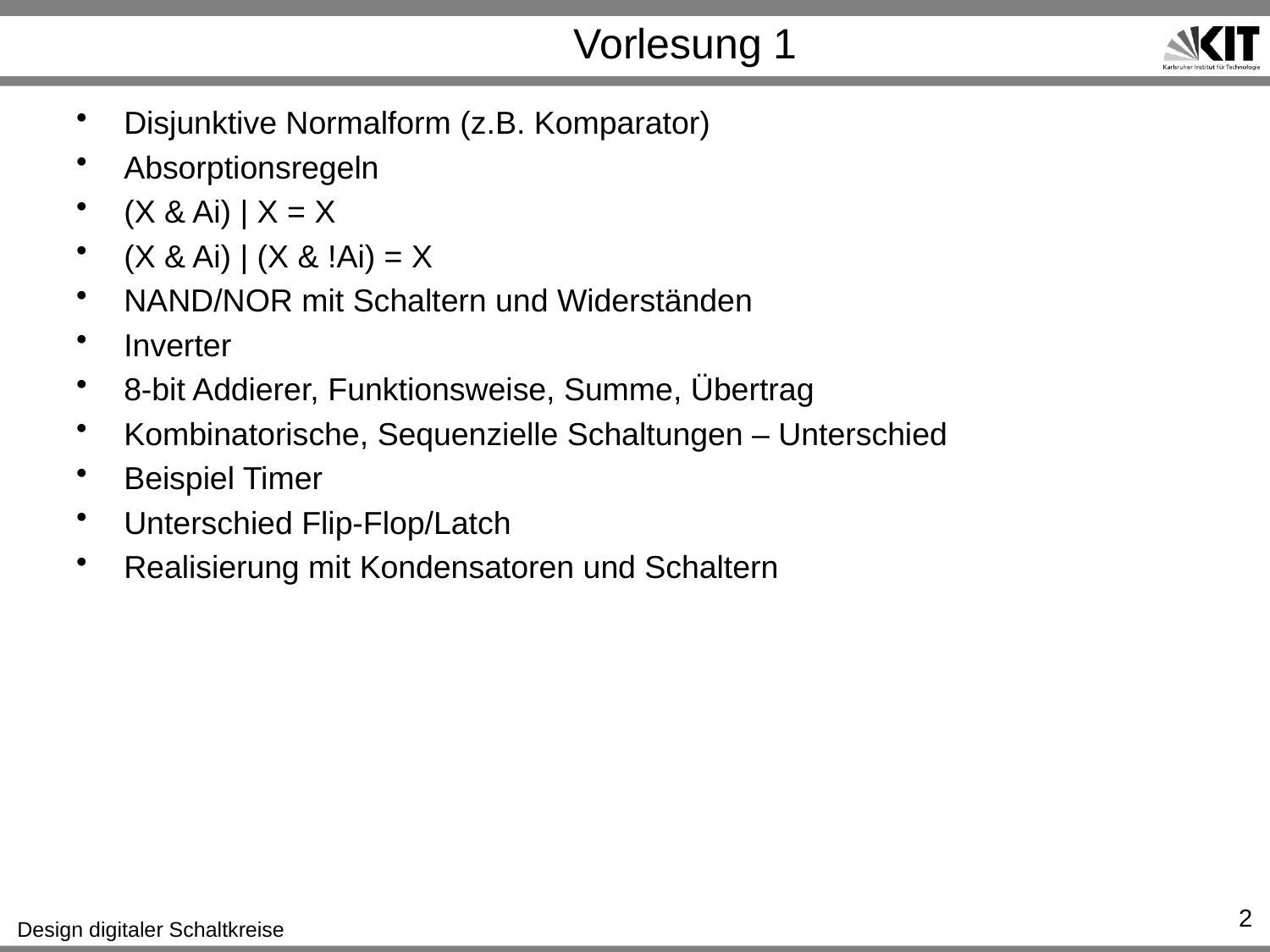

# Vorlesung 1
Disjunktive Normalform (z.B. Komparator)
Absorptionsregeln
(X & Ai) | X = X
(X & Ai) | (X & !Ai) = X
NAND/NOR mit Schaltern und Widerständen
Inverter
8-bit Addierer, Funktionsweise, Summe, Übertrag
Kombinatorische, Sequenzielle Schaltungen – Unterschied
Beispiel Timer
Unterschied Flip-Flop/Latch
Realisierung mit Kondensatoren und Schaltern
2